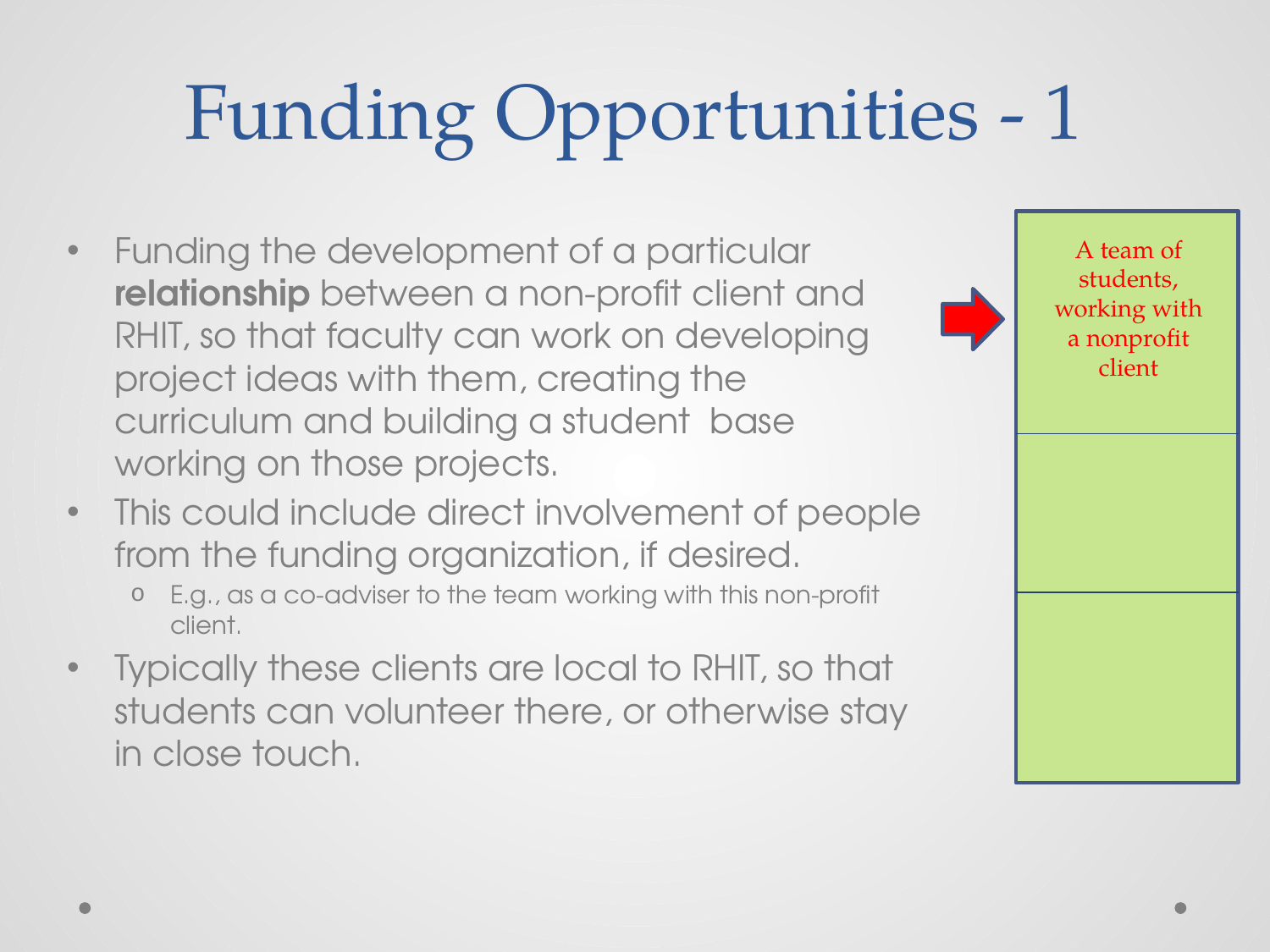

# Funding Opportunities - 1

Funding the development of a particular relationship between a non-profit client and RHIT, so that faculty can work on developing project ideas with them, creating the curriculum and building a student  base working on those projects.
This could include direct involvement of people from the funding organization, if desired.
E.g., as a co-adviser to the team working with this non-profit client.
Typically these clients are local to RHIT, so that students can volunteer there, or otherwise stay in close touch.

A team of students, working with a nonprofit client